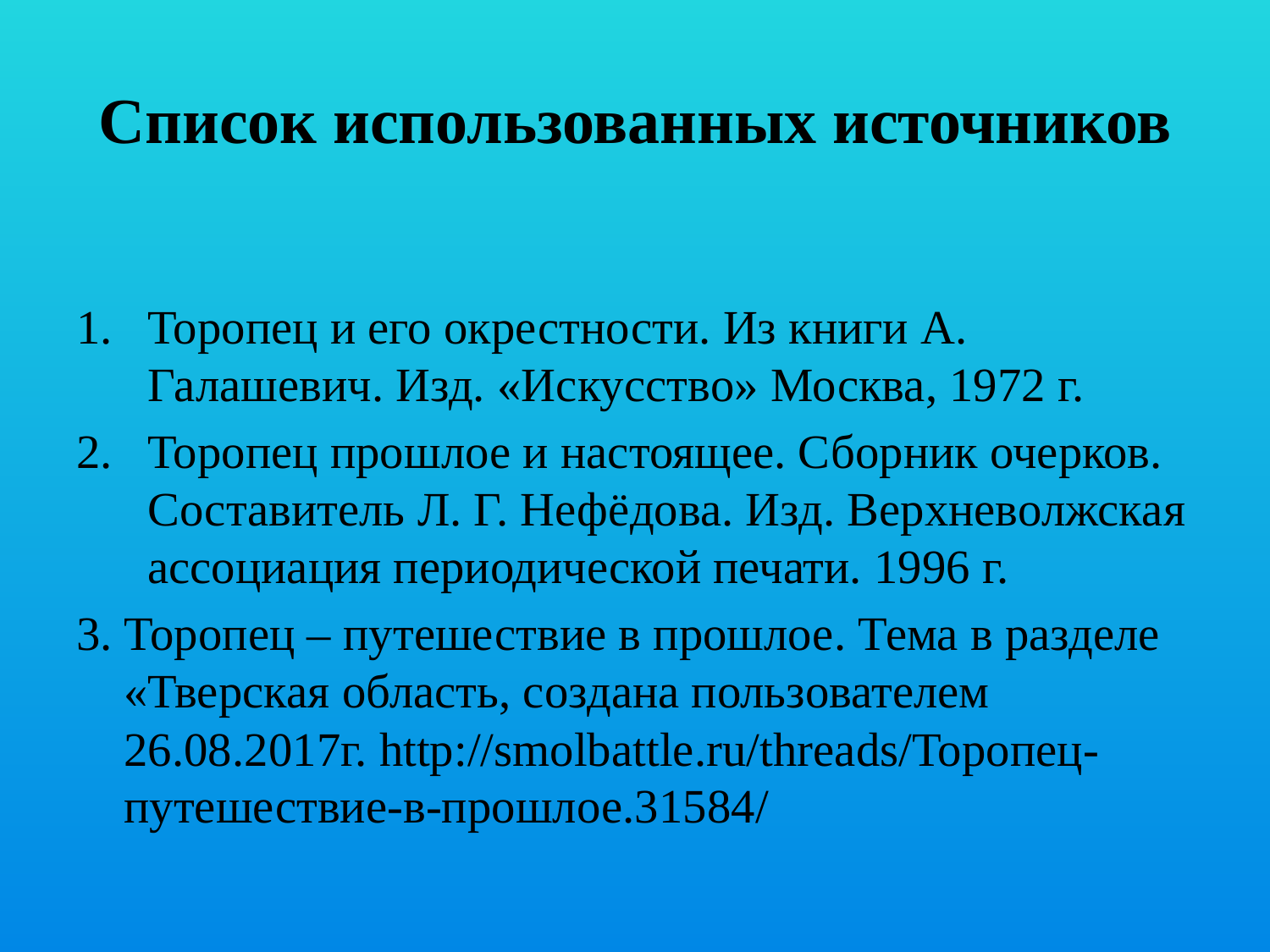

# Список использованных источников

Торопец и его окрестности. Из книги А. Галашевич. Изд. «Искусство» Москва, 1972 г.
Торопец прошлое и настоящее. Сборник очерков. Составитель Л. Г. Нефёдова. Изд. Верхневолжская ассоциация периодической печати. 1996 г.
3. Торопец – путешествие в прошлое. Тема в разделе «Тверская область, создана пользователем 26.08.2017г. http://smolbattle.ru/threads/Торопец-путешествие-в-прошлое.31584/